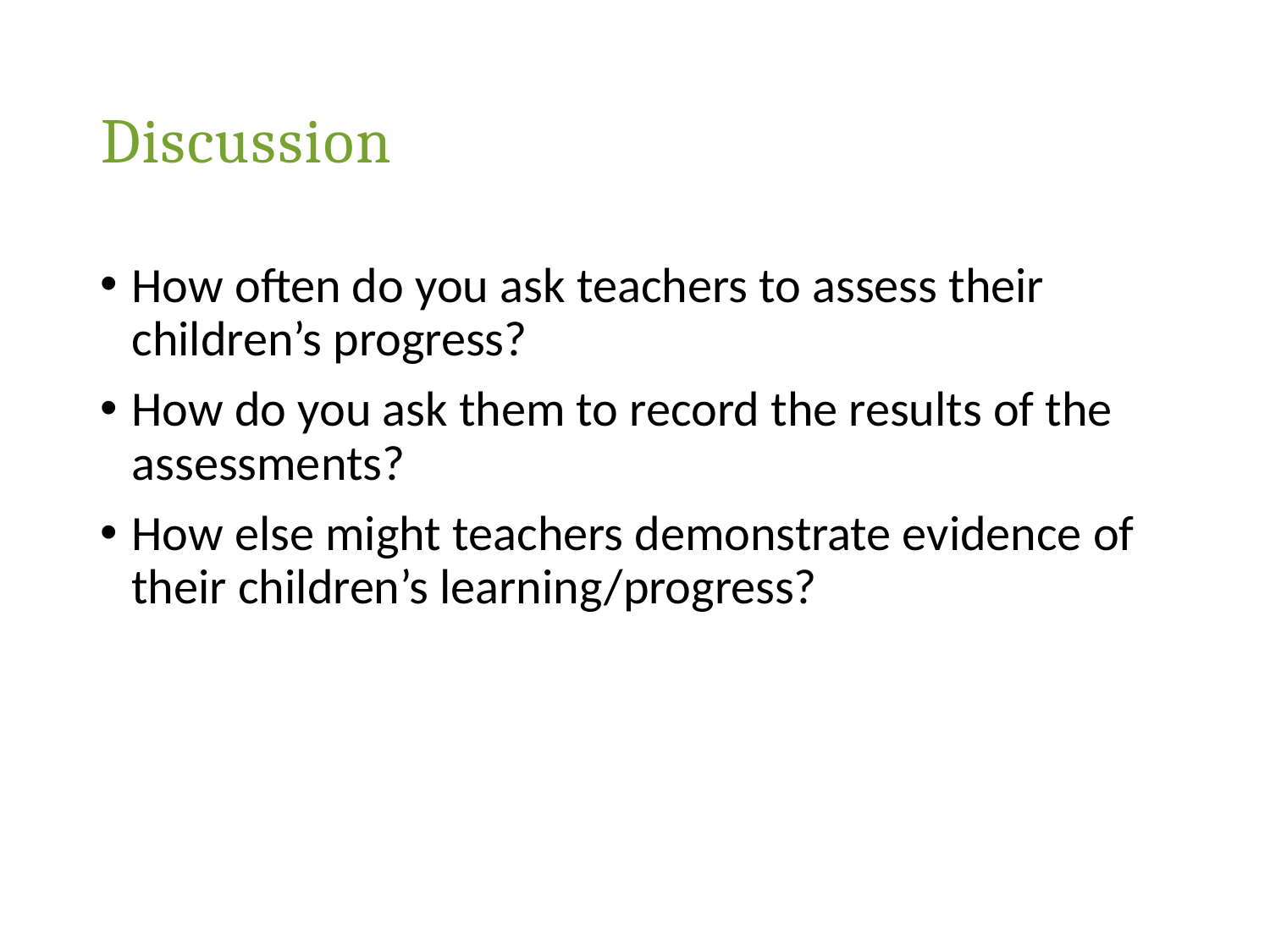

# Discussion
How often do you ask teachers to assess their children’s progress?
How do you ask them to record the results of the assessments?
How else might teachers demonstrate evidence of their children’s learning/progress?